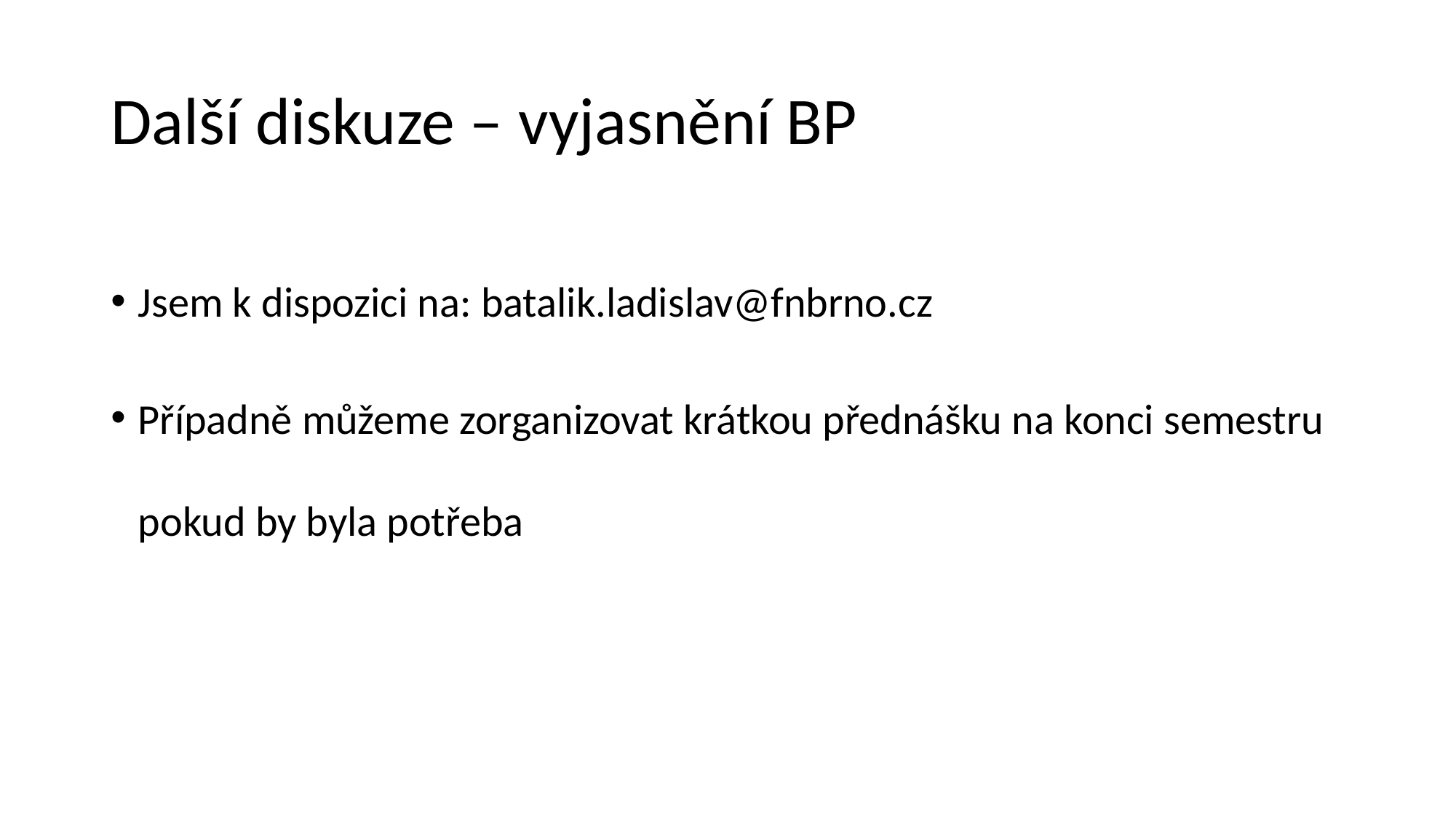

# Další diskuze – vyjasnění BP
Jsem k dispozici na: batalik.ladislav@fnbrno.cz
Případně můžeme zorganizovat krátkou přednášku na konci semestru pokud by byla potřeba